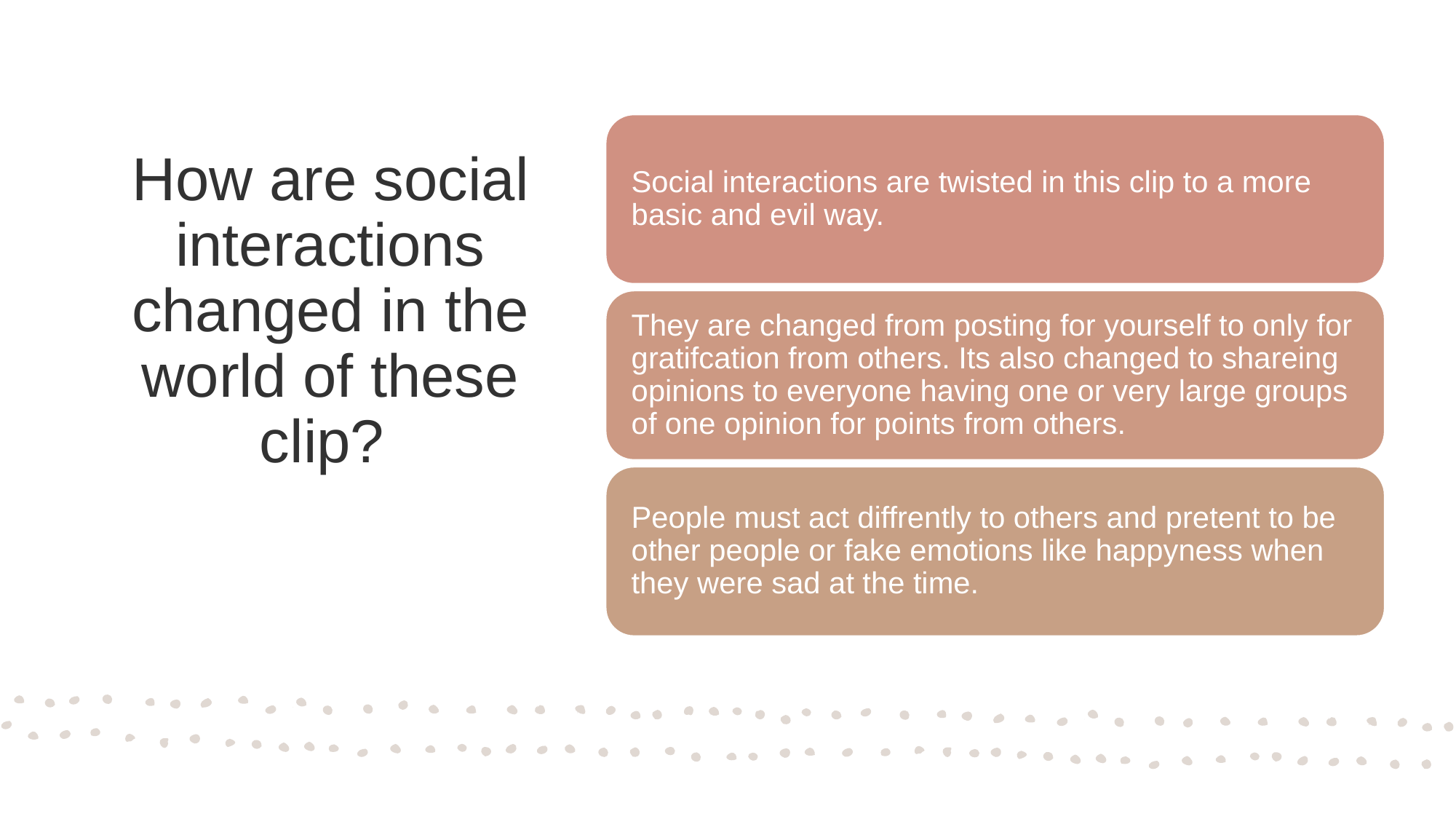

Social interactions are twisted in this clip to a more basic and evil way.
They are changed from posting for yourself to only for gratifcation from others. Its also changed to shareing opinions to everyone having one or very large groups of one opinion for points from others.
People must act diffrently to others and pretent to be other people or fake emotions like happyness when they were sad at the time.
# How are social interactions changed in the world of these clip?